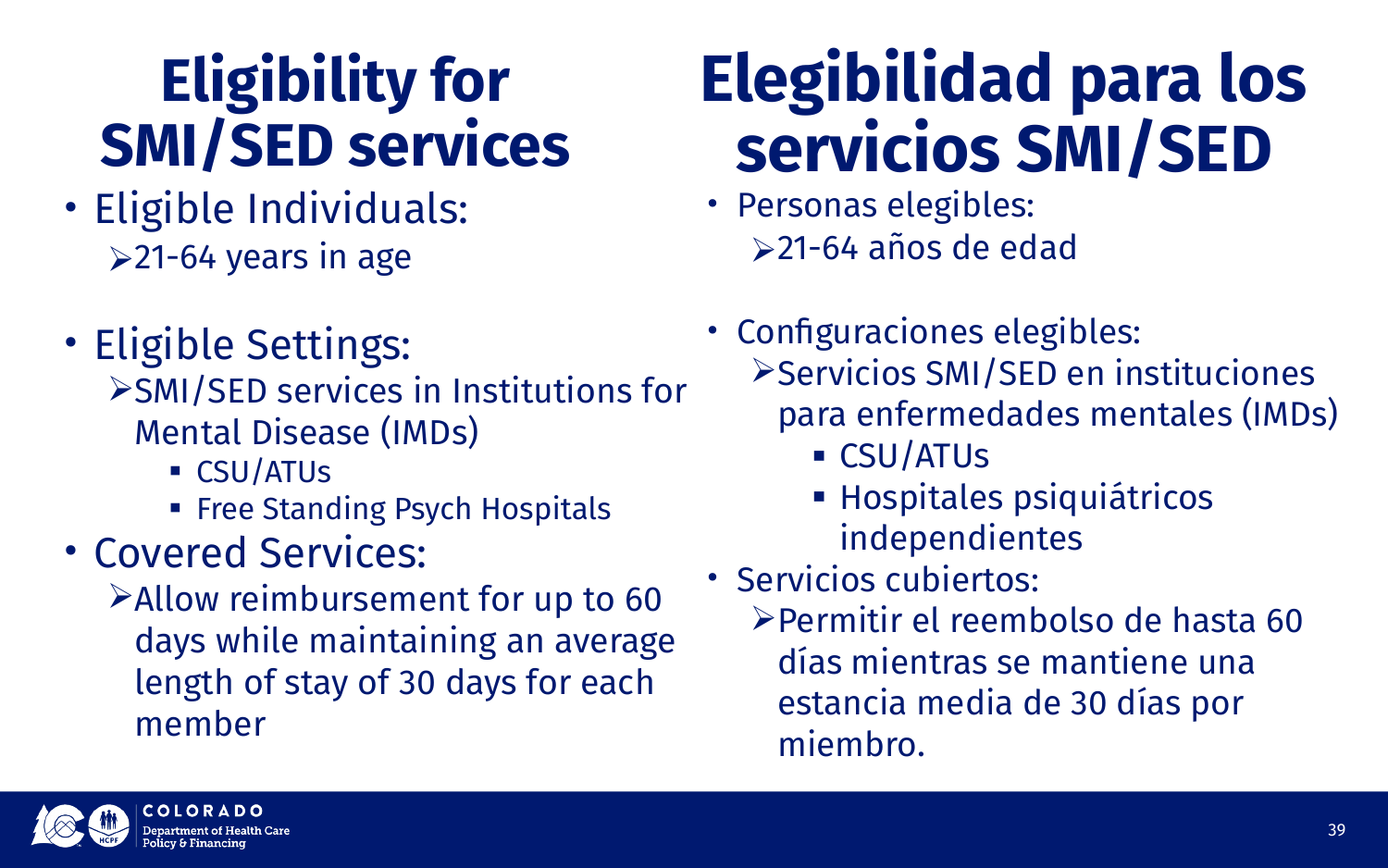

Eligibility for SMI/SED services
# Elegibilidad para los servicios SMI/SED
Eligible Individuals:
21-64 years in age

Eligible Settings:
SMI/SED services in Institutions for Mental Disease (IMDs)
CSU/ATUs
Free Standing Psych Hospitals
Covered Services:
Allow reimbursement for up to 60 days while maintaining an average length of stay of 30 days for each member
Personas elegibles:
21-64 años de edad

Configuraciones elegibles:
Servicios SMI/SED en instituciones para enfermedades mentales (IMDs)
CSU/ATUs
Hospitales psiquiátricos independientes
Servicios cubiertos:
Permitir el reembolso de hasta 60 días mientras se mantiene una estancia media de 30 días por miembro.
39